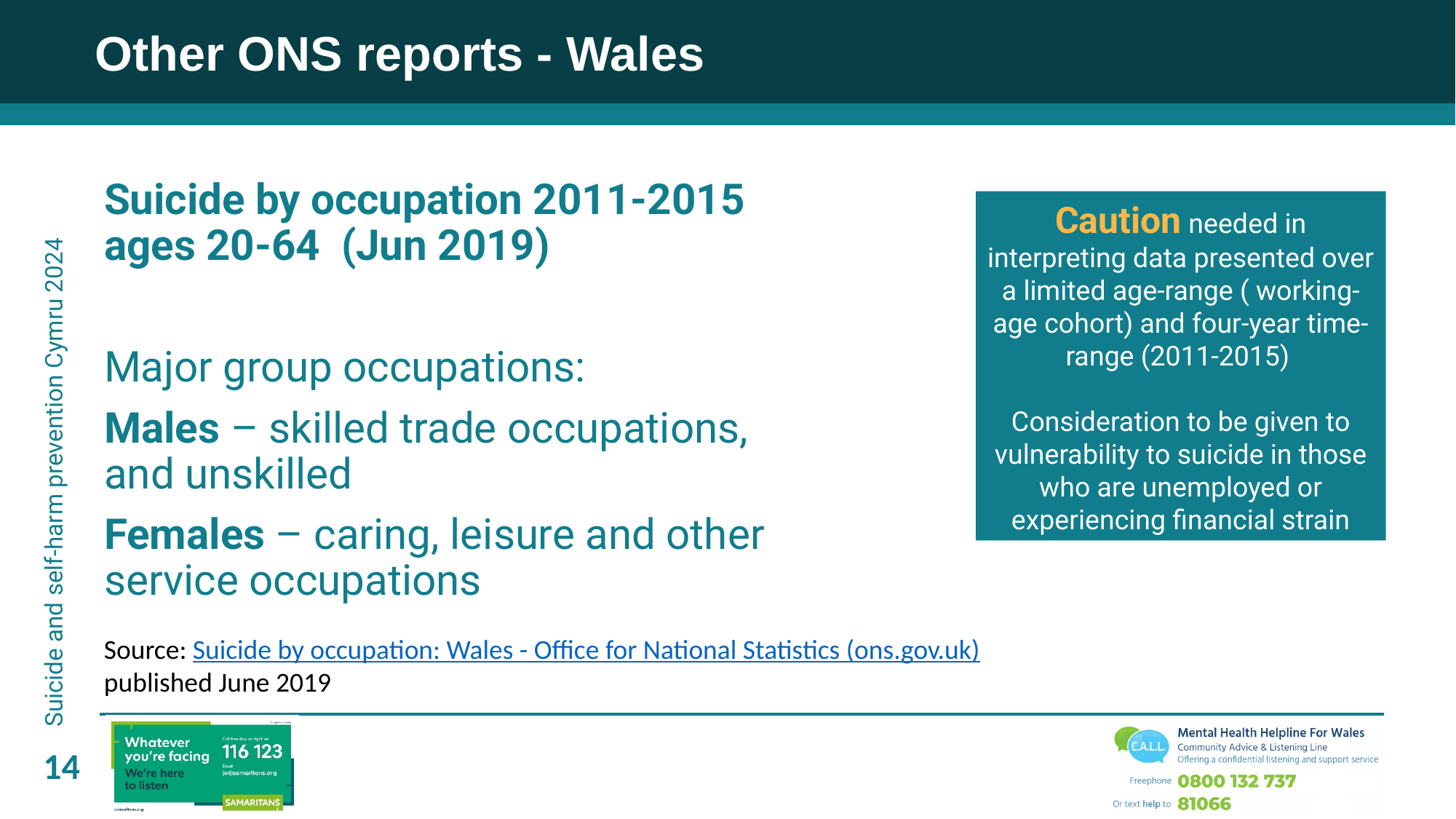

Other ONS reports - Wales
Suicide by occupation 2011-2015 ages 20-64  (Jun 2019)

Major group occupations:
Males – skilled trade occupations, and unskilled
Females – caring, leisure and other service occupations

Caution needed in interpreting data presented over a limited age-range ( working-age cohort) and four-year time-range (2011-2015)

Consideration to be given to vulnerability to suicide in those who are unemployed or experiencing financial strain
Source: Suicide by occupation: Wales - Office for National Statistics (ons.gov.uk) published June 2019